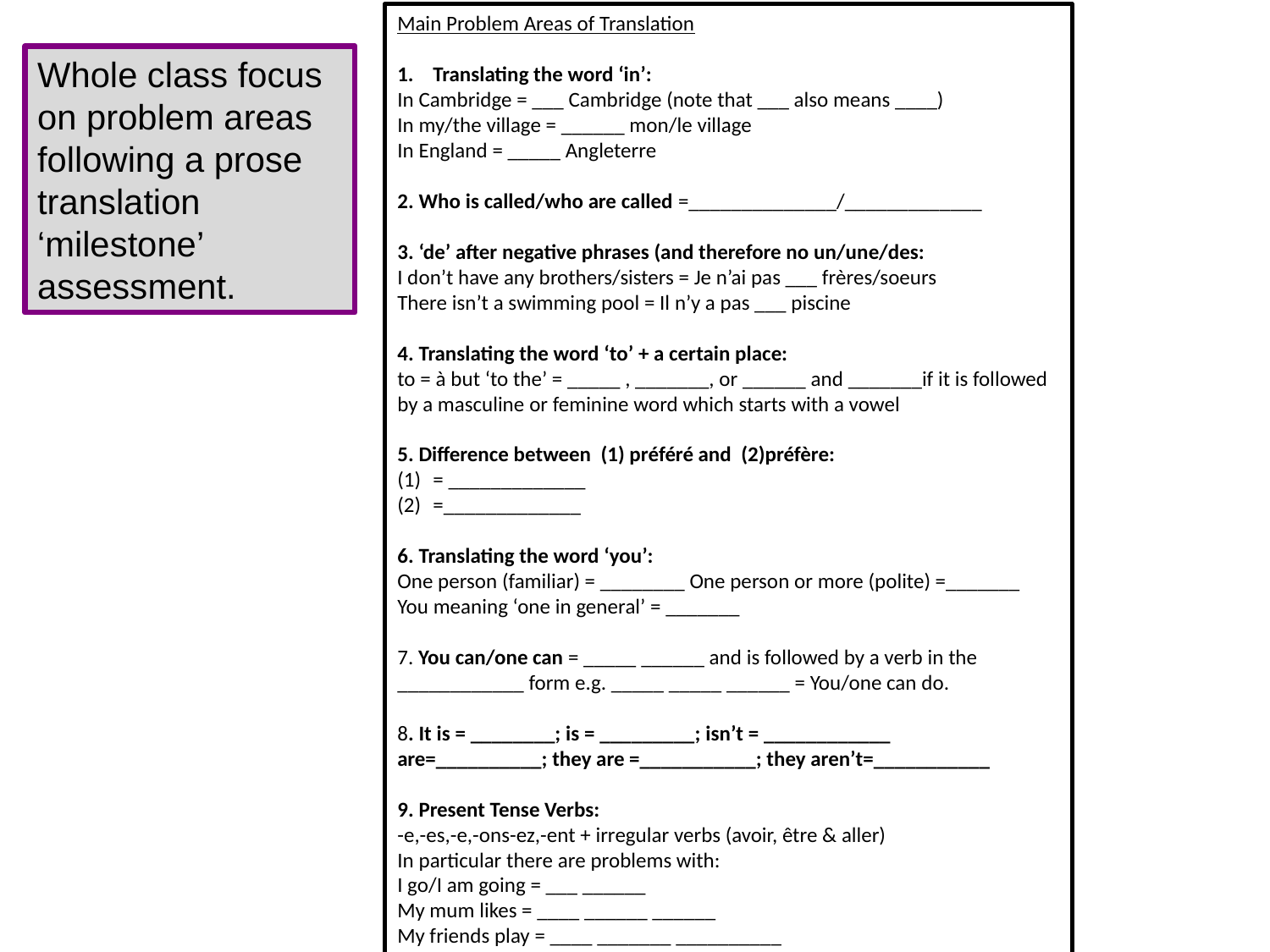

Main Problem Areas of Translation

Translating the word ‘in’:
In Cambridge = ___ Cambridge (note that ___ also means ____)
In my/the village = ______ mon/le village
In England = _____ Angleterre

2. Who is called/who are called =______________/_____________

3. ‘de’ after negative phrases (and therefore no un/une/des:
I don’t have any brothers/sisters = Je n’ai pas ___ frères/soeurs
There isn’t a swimming pool = Il n’y a pas ___ piscine

4. Translating the word ‘to’ + a certain place:
to = à but ‘to the’ = _____ , _______, or ______ and _______if it is followed by a masculine or feminine word which starts with a vowel

5. Difference between  (1) préféré and  (2)préfère:
= _____________
=_____________

6. Translating the word ‘you’:
One person (familiar) = ________ One person or more (polite) =_______
You meaning ‘one in general’ = _______

7. You can/one can = _____ ______ and is followed by a verb in the
____________ form e.g. _____ _____ ______ = You/one can do.

8. It is = ________; is = _________; isn’t = ____________
are=__________; they are =___________; they aren’t=___________

9. Present Tense Verbs:
-e,-es,-e,-ons-ez,-ent + irregular verbs (avoir, être & aller)
In particular there are problems with:
I go/I am going = ___ ______
My mum likes = ____ ______ ______
My friends play = ____ _______ __________
Whole class focus on problem areas following a prose translation ‘milestone’ assessment.